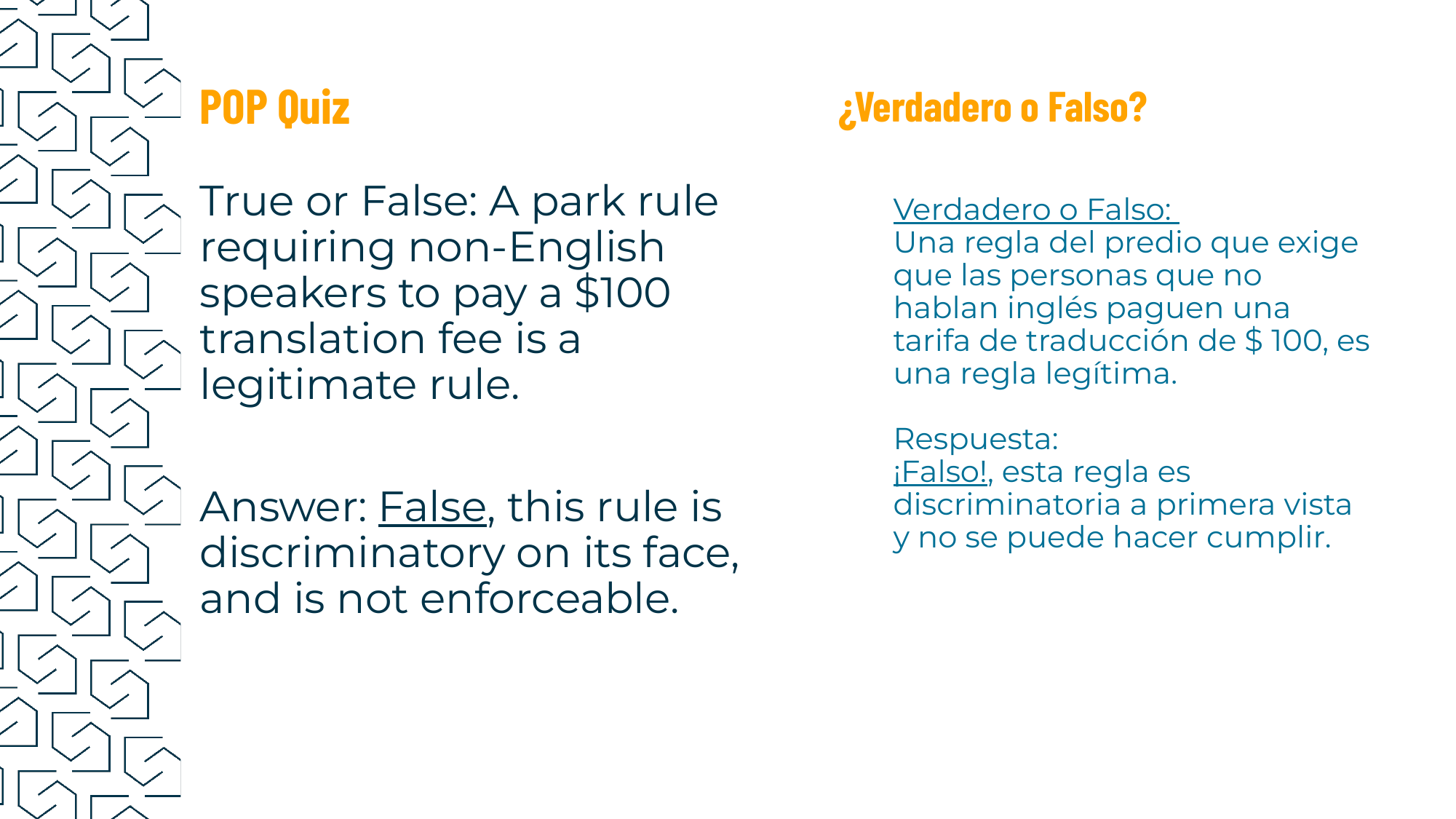

¿Verdadero o Falso?
POP Quiz

True or False: A park rule requiring non-English speakers to pay a $100 translation fee is a legitimate rule.

Answer: False, this rule is discriminatory on its face, and is not enforceable.
Verdadero o Falso:
Una regla del predio que exige que las personas que no hablan inglés paguen una tarifa de traducción de $ 100, es una regla legítima.

Respuesta:
¡Falso!, esta regla es discriminatoria a primera vista y no se puede hacer cumplir.